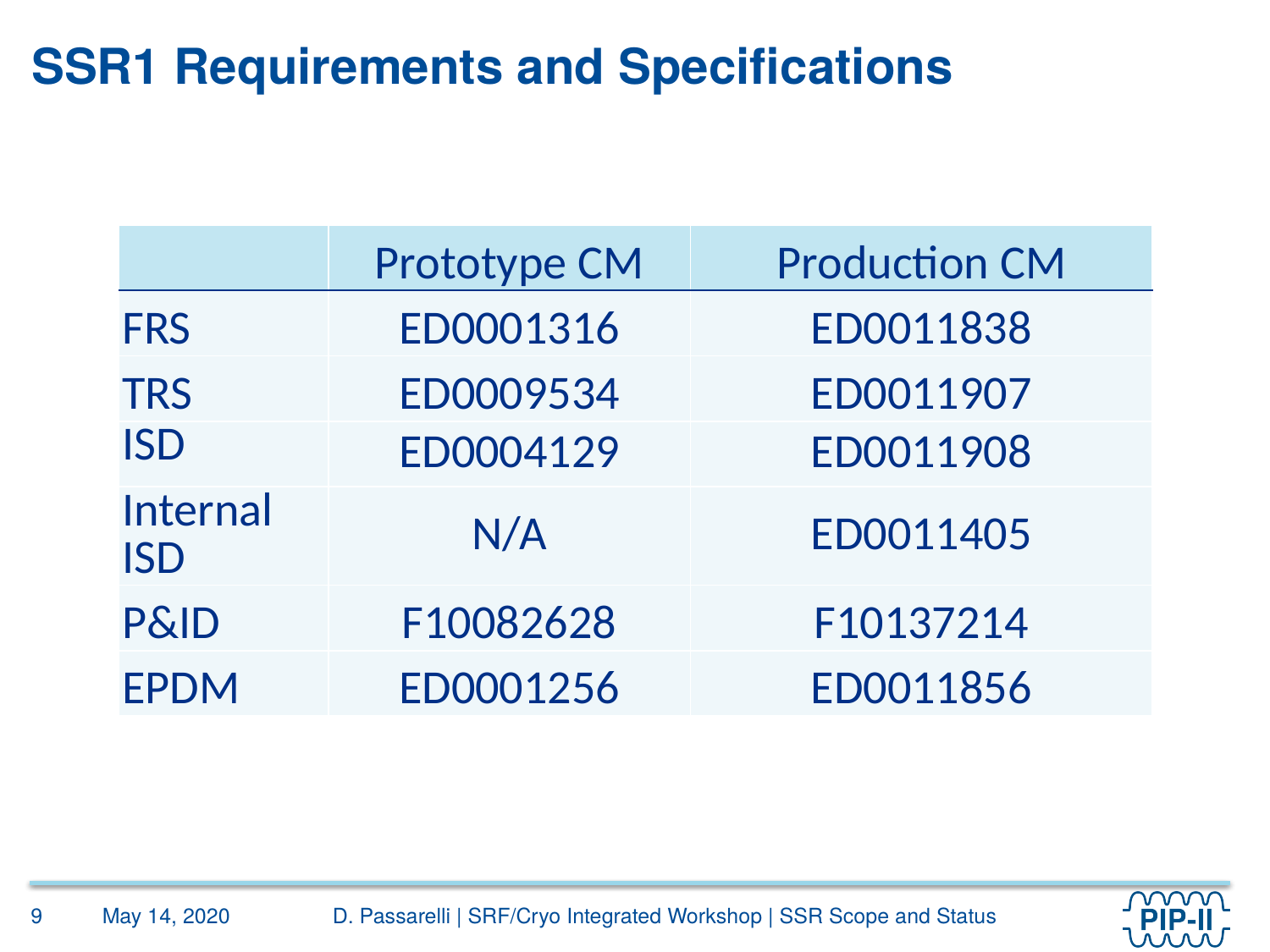

# SSR1 Requirements and Specifications

|  | Prototype CM | Production CM |
| --- | --- | --- |
| FRS | ED0001316 | ED0011838 |
| TRS | ED0009534 | ED0011907 |
| ISD | ED0004129 | ED0011908 |
| Internal ISD | N/A | ED0011405 |
| P&ID | F10082628 | F10137214 |
| EPDM | ED0001256 | ED0011856 |
May 14, 2020
9
D. Passarelli | SRF/Cryo Integrated Workshop | SSR Scope and Status